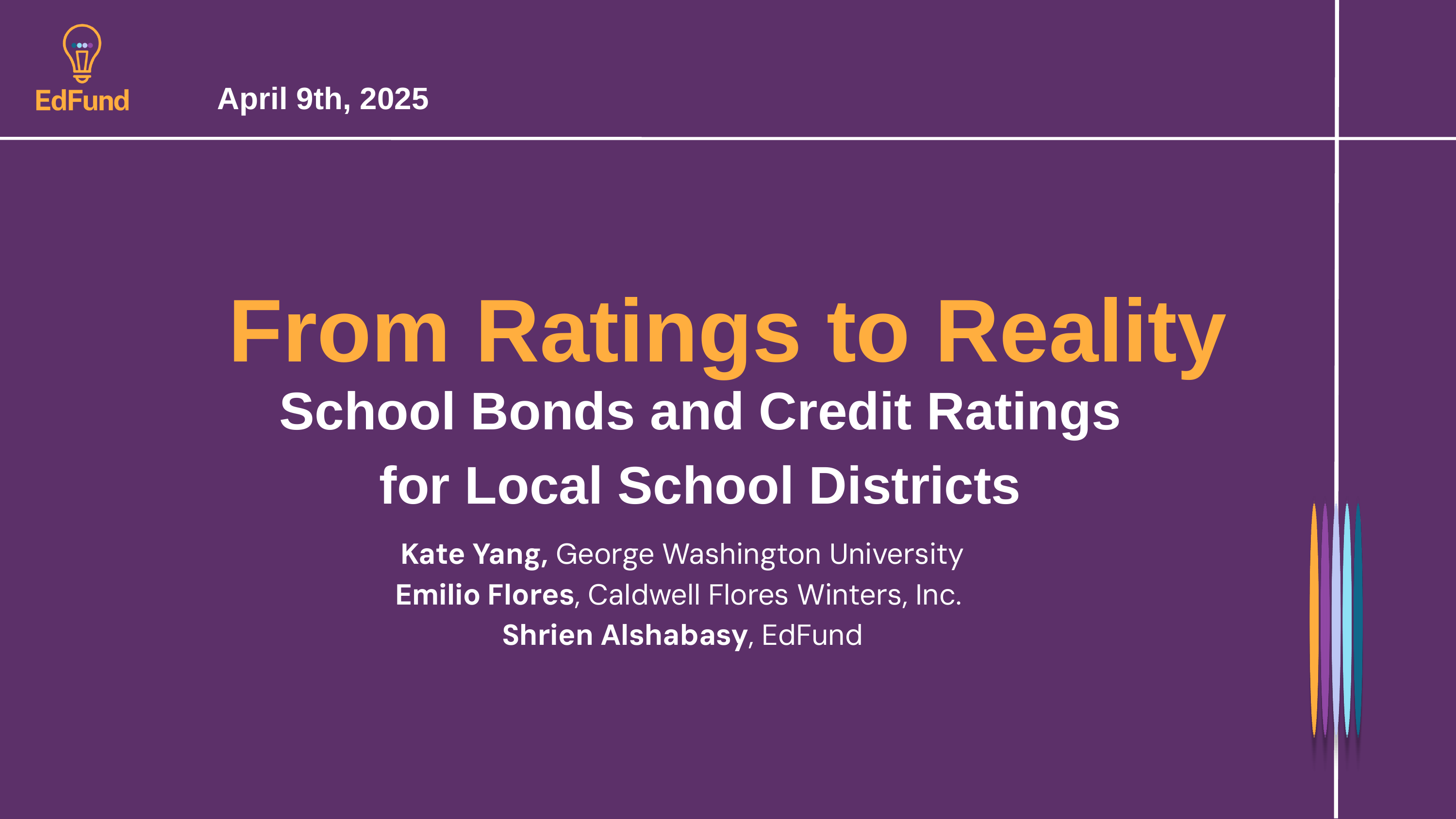

April 9th, 2025

From Ratings to Reality
School Bonds and Credit Ratings for Local School Districts
Kate Yang, George Washington University
Emilio Flores, Caldwell Flores Winters, Inc.
Shrien Alshabasy, EdFund